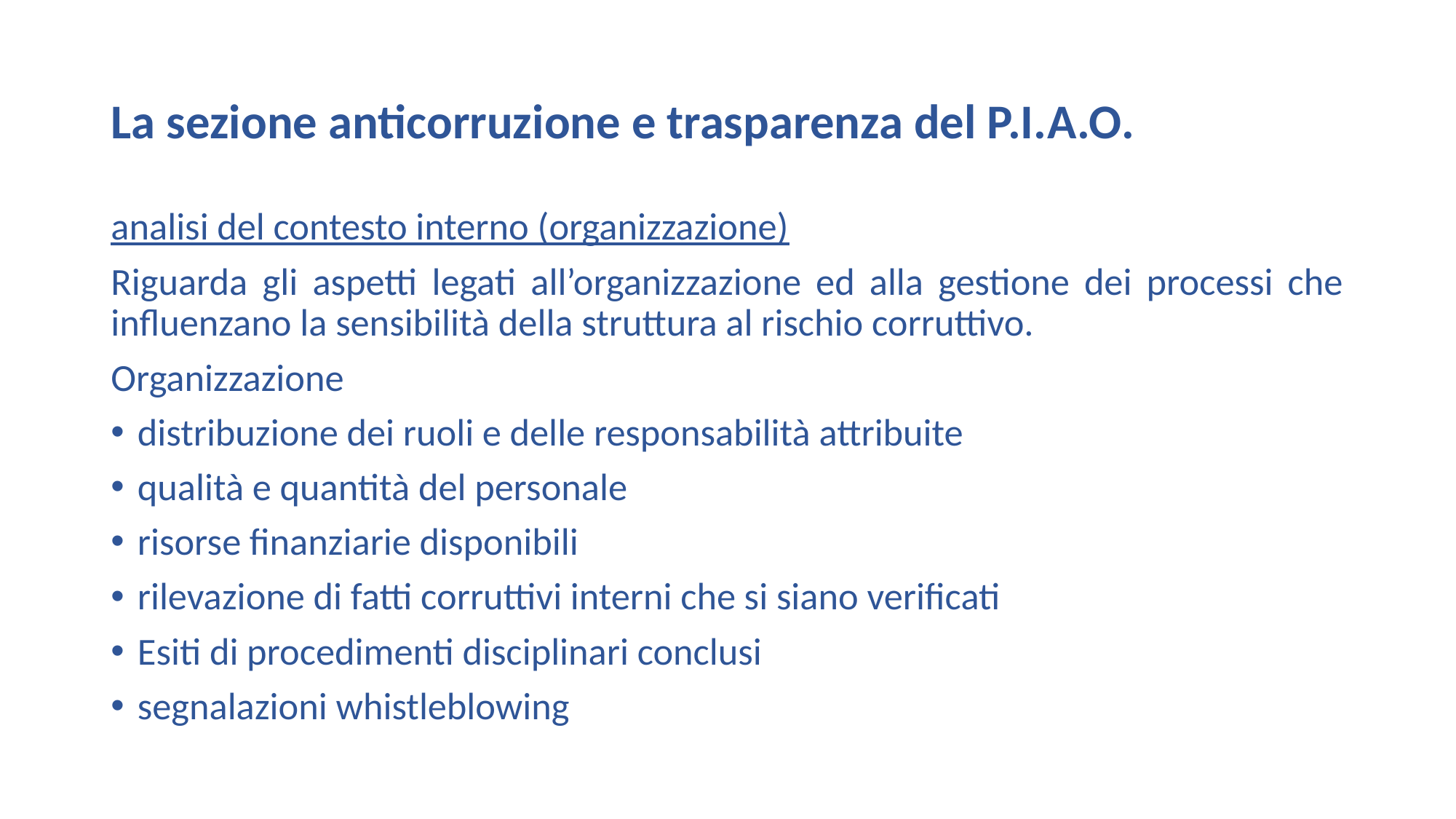

# La sezione anticorruzione e trasparenza del P.I.A.O.
analisi del contesto interno (organizzazione)
Riguarda gli aspetti legati all’organizzazione ed alla gestione dei processi che influenzano la sensibilità della struttura al rischio corruttivo.
Organizzazione
distribuzione dei ruoli e delle responsabilità attribuite
qualità e quantità del personale
risorse finanziarie disponibili
rilevazione di fatti corruttivi interni che si siano verificati
Esiti di procedimenti disciplinari conclusi
segnalazioni whistleblowing